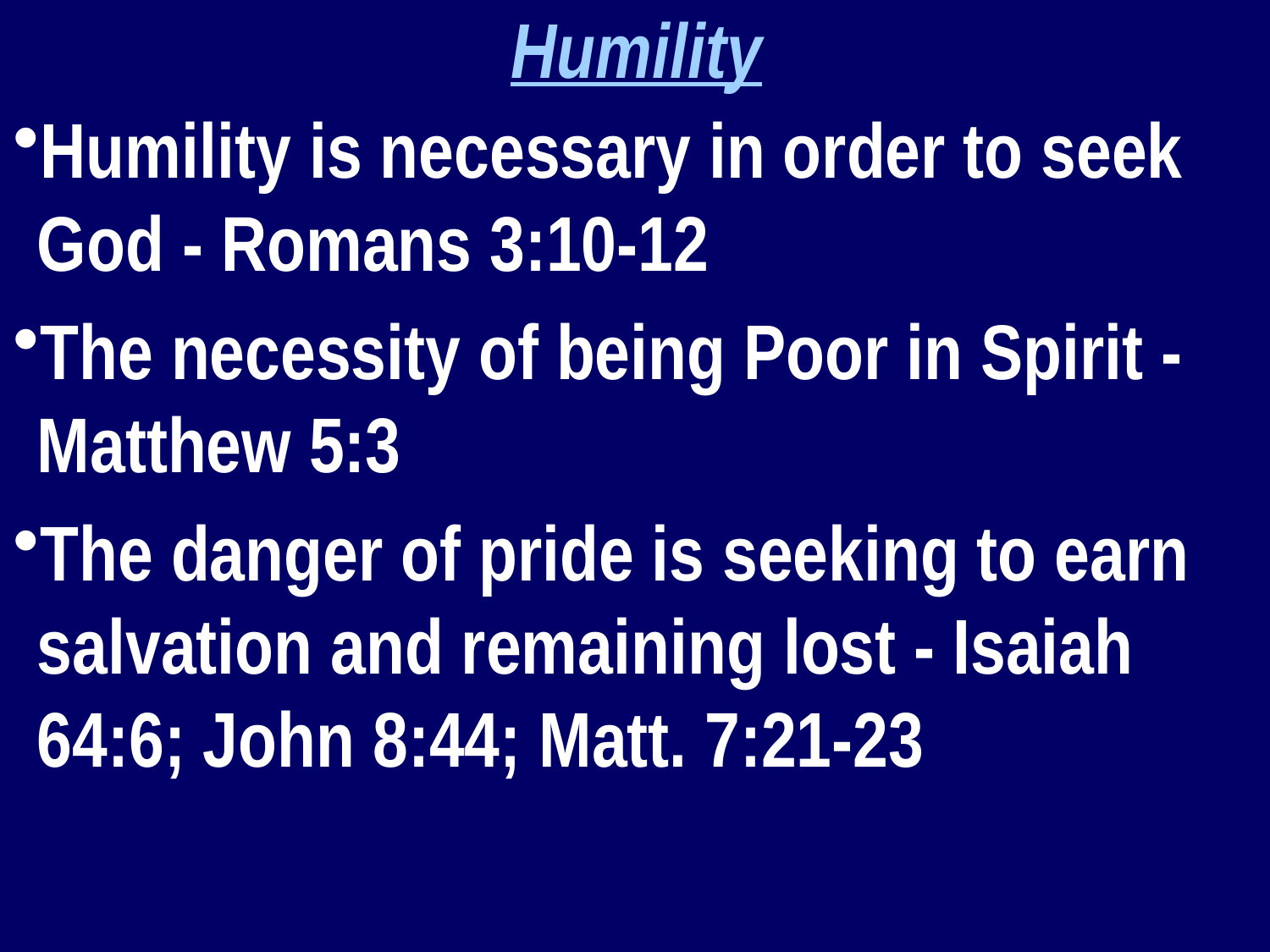

Humility
Humility is necessary in order to seek God - Romans 3:10-12
The necessity of being Poor in Spirit - Matthew 5:3
The danger of pride is seeking to earn salvation and remaining lost - Isaiah 64:6; John 8:44; Matt. 7:21-23